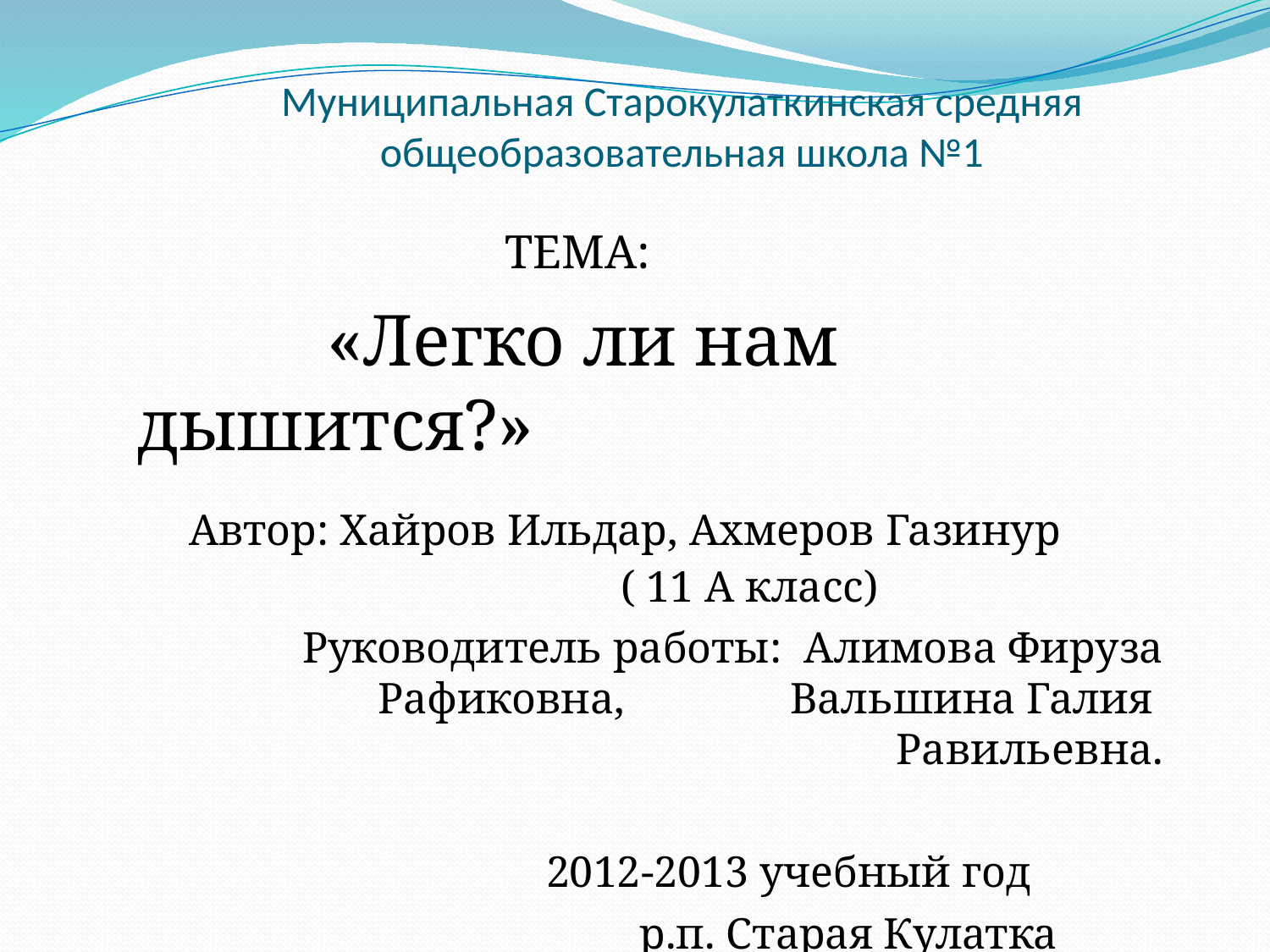

Муниципальная Старокулаткинская средняя общеобразовательная школа №1
                               ТЕМА:
                «Легко ли нам дышится?»
   Автор: Хайров Ильдар, Ахмеров Газинур                            ( 11 А класс)
  Руководитель работы:  Алимова Фируза Рафиковна,               Вальшина Галия  Равильевна.

                         2012-2013 учебный год
                                    р.п. Старая Кулатка